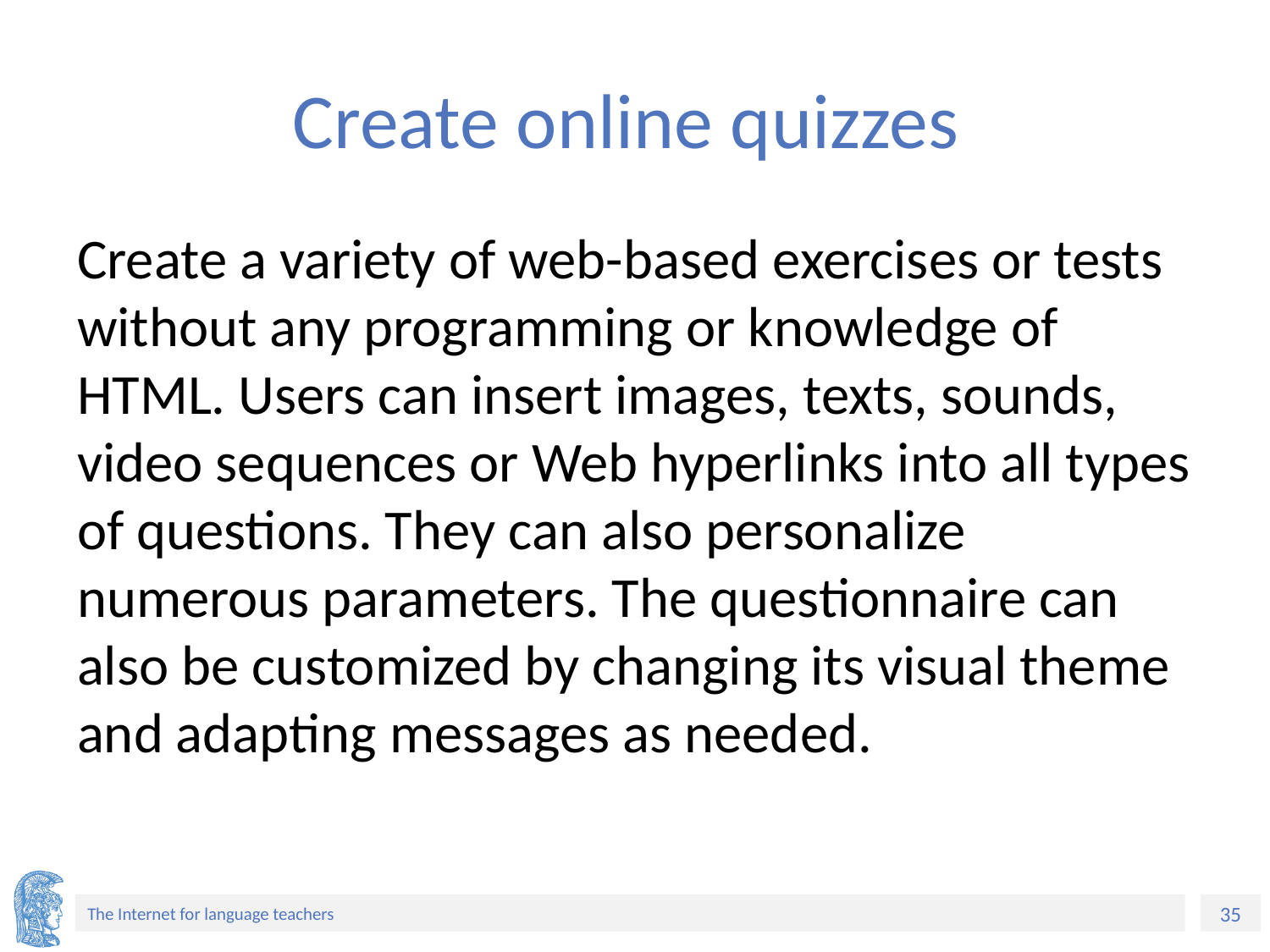

# Create online quizzes
Create a variety of web-based exercises or tests without any programming or knowledge of HTML. Users can insert images, texts, sounds, video sequences or Web hyperlinks into all types of questions. They can also personalize numerous parameters. The questionnaire can also be customized by changing its visual theme and adapting messages as needed.